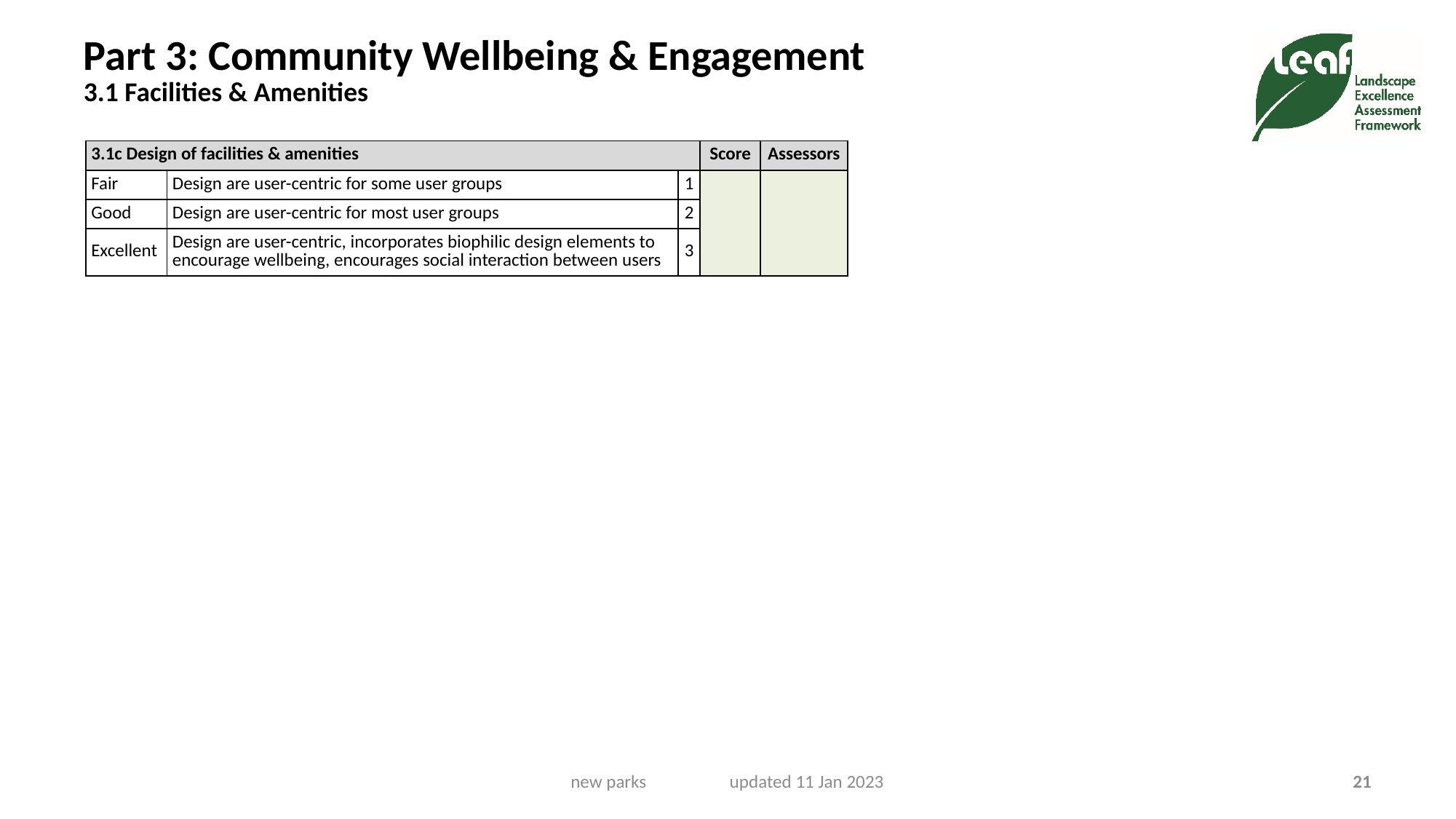

# Part 3: Community Wellbeing & Engagement 3.1 Facilities & Amenities
| 3.1c Design of facilities & amenities |  |  | Score | Assessors |
| --- | --- | --- | --- | --- |
| Fair | Design are user-centric for some user groups | 1 |  |  |
| Good | Design are user-centric for most user groups | 2 |  |  |
| Excellent | Design are user-centric, incorporates biophilic design elements to encourage wellbeing, encourages social interaction between users | 3 |  |  |

new parks                    updated 11 Jan 2023
21